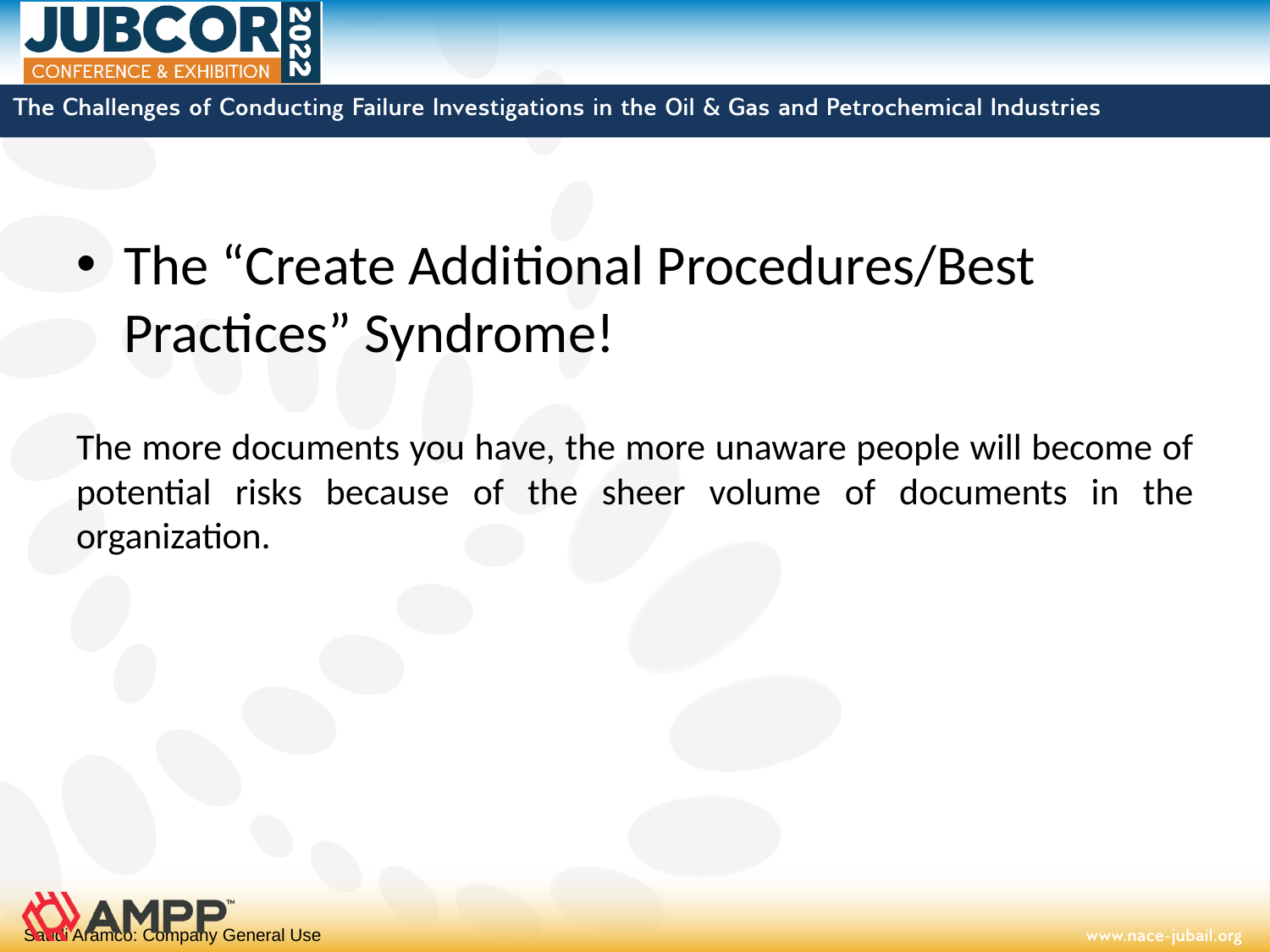

# The Challenges of Conducting Failure Investigations in the Oil & Gas and Petrochemical Industries
The “Create Additional Procedures/Best Practices” Syndrome!

The more documents you have, the more unaware people will become of potential risks because of the sheer volume of documents in the organization.